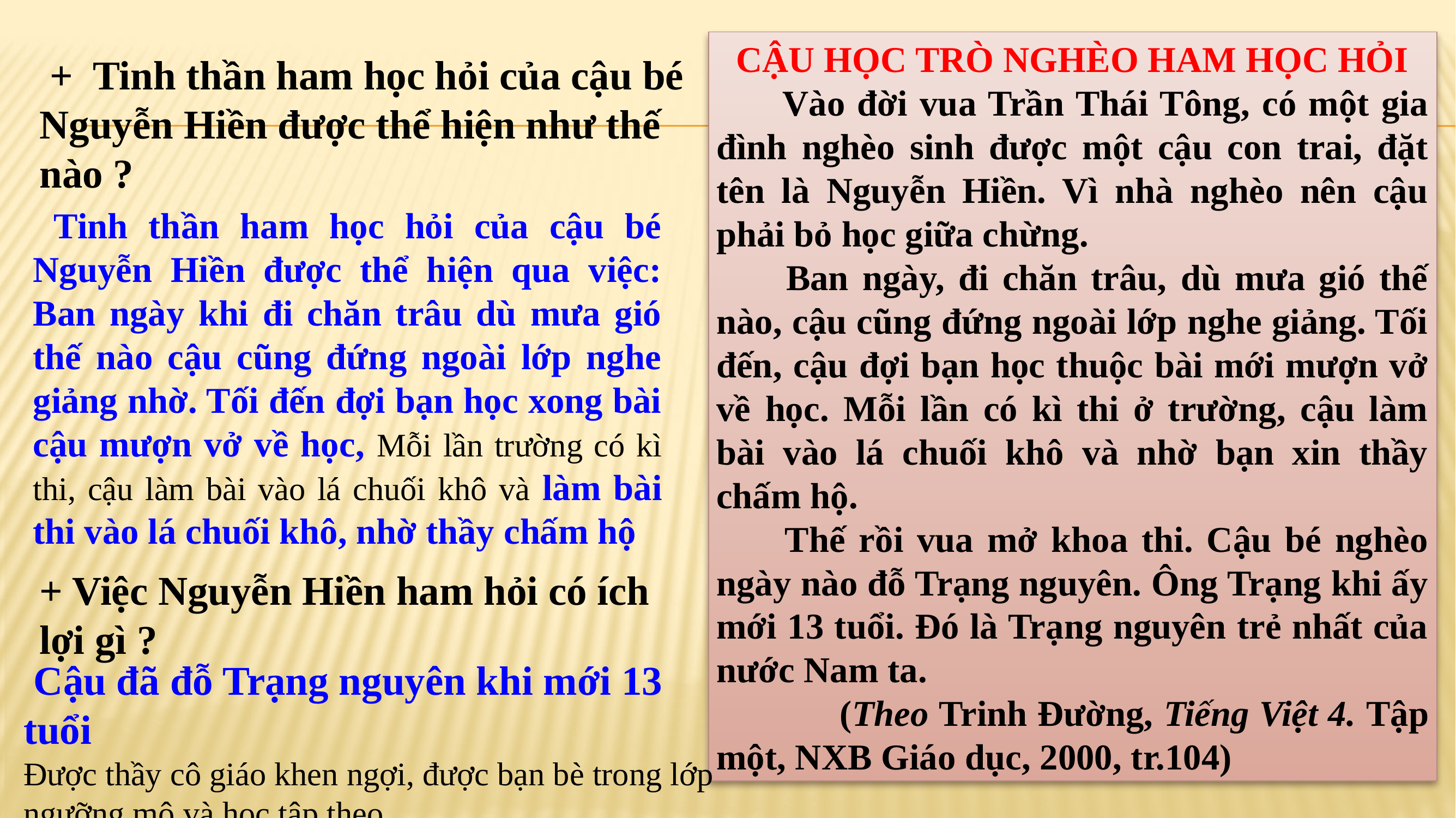

CẬU HỌC TRÒ NGHÈO HAM HỌC HỎI
     Vào đời vua Trần Thái Tông, có một gia đình nghèo sinh được một cậu con trai, đặt tên là Nguyễn Hiền. Vì nhà nghèo nên cậu phải bỏ học giữa chừng.
     Ban ngày, đi chăn trâu, dù mưa gió thế nào, cậu cũng đứng ngoài lớp nghe giảng. Tối đến, cậu đợi bạn học thuộc bài mới mượn vở về học. Mỗi lần có kì thi ở trường, cậu làm bài vào lá chuối khô và nhờ bạn xin thầy chấm hộ.
     Thế rồi vua mở khoa thi. Cậu bé nghèo ngày nào đỗ Trạng nguyên. Ông Trạng khi ấy mới 13 tuổi. Đó là Trạng nguyên trẻ nhất của nước Nam ta.
            (Theo Trinh Đường, Tiếng Việt 4. Tập một, NXB Giáo dục, 2000, tr.104)
 +  Tinh thần ham học hỏi của cậu bé Nguyễn Hiền được thể hiện như thế nào ?
 Tinh thần ham học hỏi của cậu bé Nguyễn Hiền được thể hiện qua việc: Ban ngày khi đi chăn trâu dù mưa gió thế nào cậu cũng đứng ngoài lớp nghe giảng nhờ. Tối đến đợi bạn học xong bài cậu mượn vở về học, Mỗi lần trường có kì thi, cậu làm bài vào lá chuối khô và làm bài thi vào lá chuối khô, nhờ thầy chấm hộ

+ Việc Nguyễn Hiền ham hỏi có ích lợi gì ?

 Cậu đã đỗ Trạng nguyên khi mới 13 tuổi
Được thầy cô giáo khen ngợi, được bạn bè trong lớp ngưỡng mộ và học tập theo.
Là yếu tố để duy trì và phát triển tính sáng tạo.
Giúp chúng ta theo kịp với sự phát triển thời đại, không ngừng cập nhật cái mới.
Tạo được ấn tượng tốt trong mắt người khác, xây dựng mối quan hệ với mọi người xung quanh.